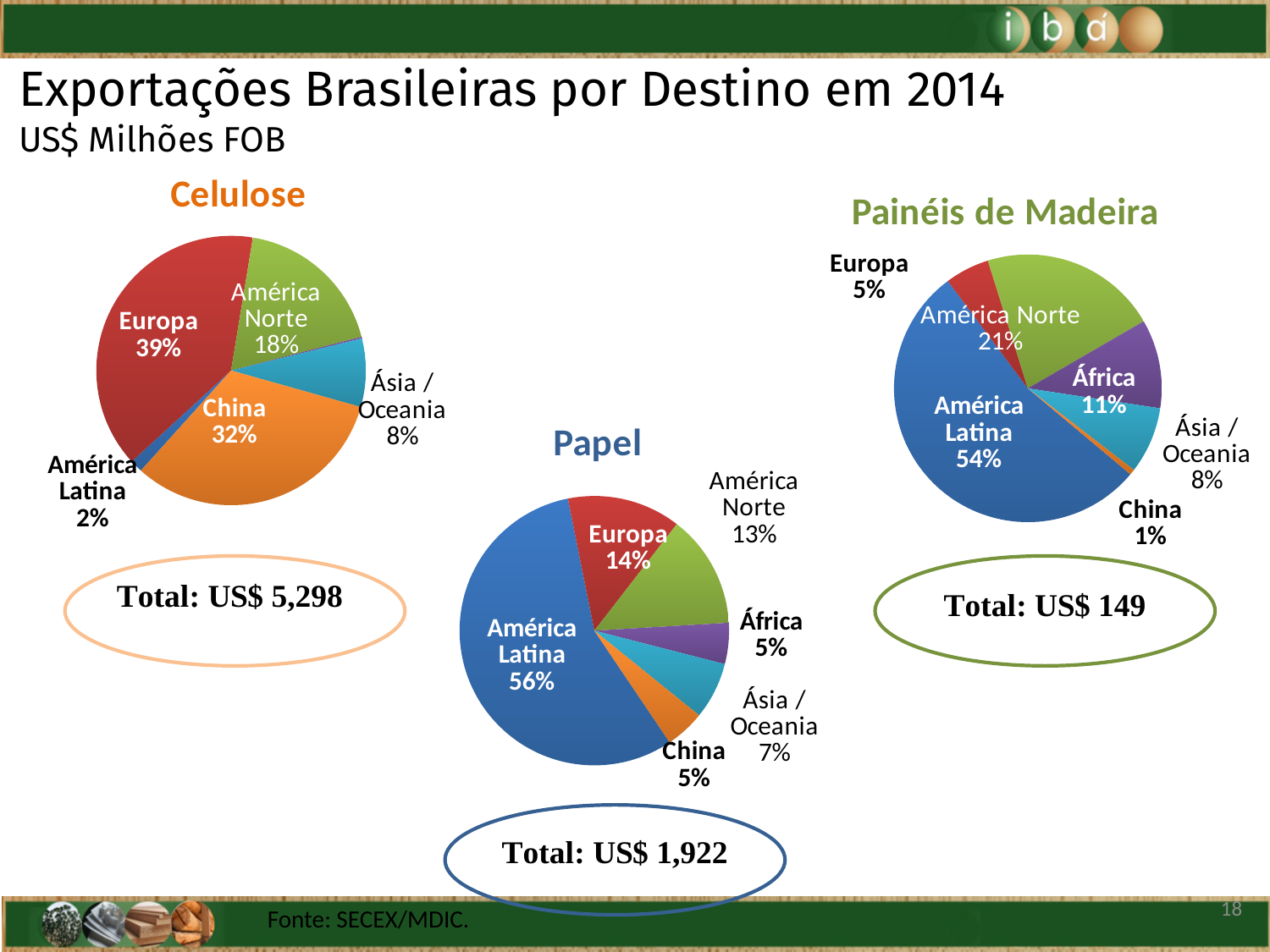

Exportações Brasileiras por Destino em 2014
US$ Milhões FOB

### Chart:

| Category | Celulose |
|---|---|
| América Latina | 81.0 |
| Europa | 2087.0 |
| América do Norte | 974.0 |
| África | 11.0 |
| Ásia/Oceania | 434.0 |
| China | 1711.0 |

### Chart:

| Category | Painéis de Madeira |
|---|---|
| América Latina | 80.0 |
| Europa | 8.0 |
| América do Norte | 32.0 |
| África | 16.0 |
| Ásia/Oceania | 12.0 |
| China | 1.0 |

### Chart:

| Category | Papel |
|---|---|
| América Latina | 1082.0 |
| Europa | 262.0 |
| América do Norte | 261.0 |
| África | 95.0 |
| Ásia/Oceania | 131.0 |
| China | 91.0 |

18
Fonte: SECEX/MDIC.